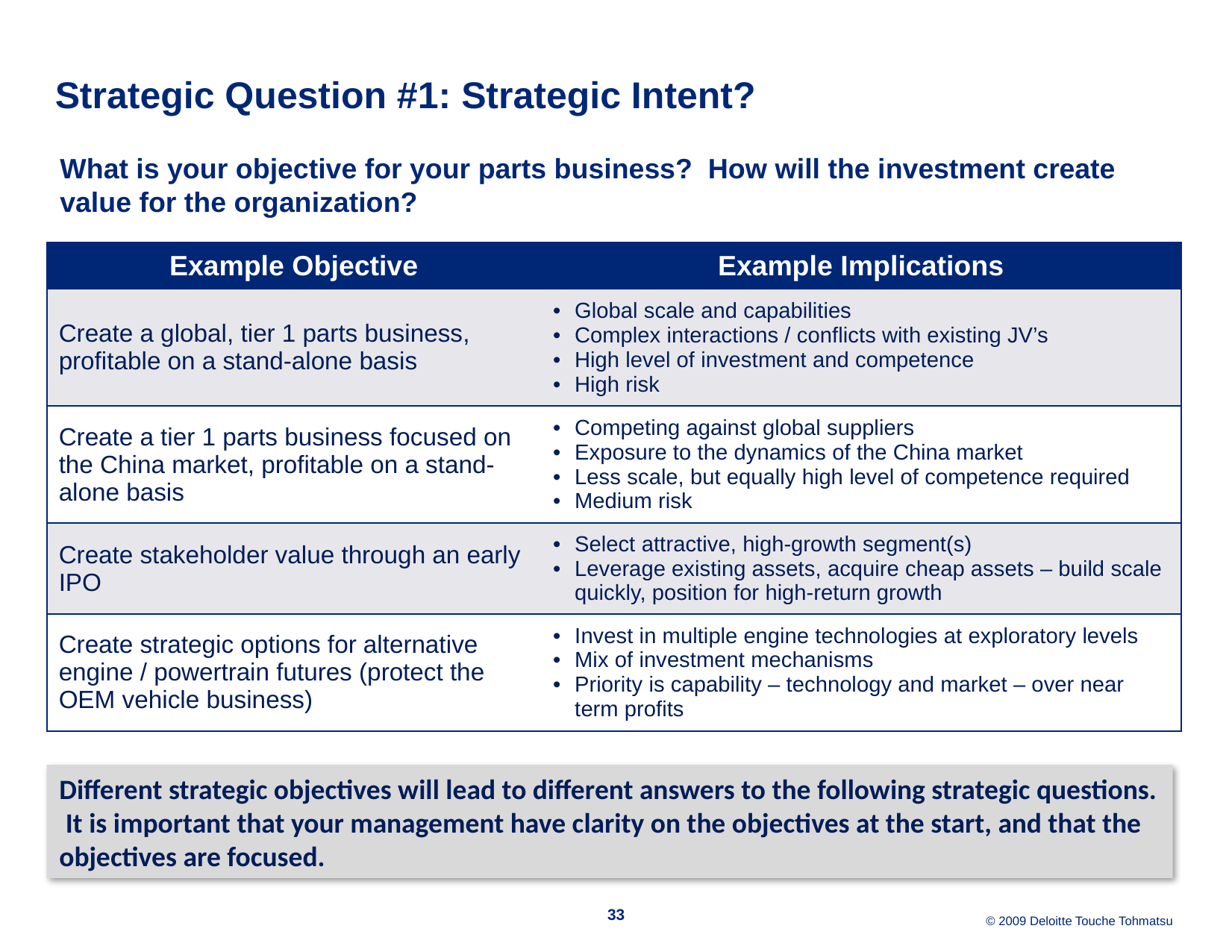

# Strategic Question #1: Strategic Intent?
What is your objective for your parts business?  How will the investment create value for the organization?
| Example Objective | Example Implications |
| --- | --- |
| Create a global, tier 1 parts business, profitable on a stand-alone basis | Global scale and capabilities Complex interactions / conflicts with existing JV’s High level of investment and competence High risk |
| Create a tier 1 parts business focused on the China market, profitable on a stand-alone basis | Competing against global suppliers Exposure to the dynamics of the China market Less scale, but equally high level of competence required Medium risk |
| Create stakeholder value through an early IPO | Select attractive, high-growth segment(s) Leverage existing assets, acquire cheap assets – build scale quickly, position for high-return growth |
| Create strategic options for alternative engine / powertrain futures (protect the OEM vehicle business) | Invest in multiple engine technologies at exploratory levels Mix of investment mechanisms Priority is capability – technology and market – over near term profits |
Different strategic objectives will lead to different answers to the following strategic questions.  It is important that your management have clarity on the objectives at the start, and that the objectives are focused.
33